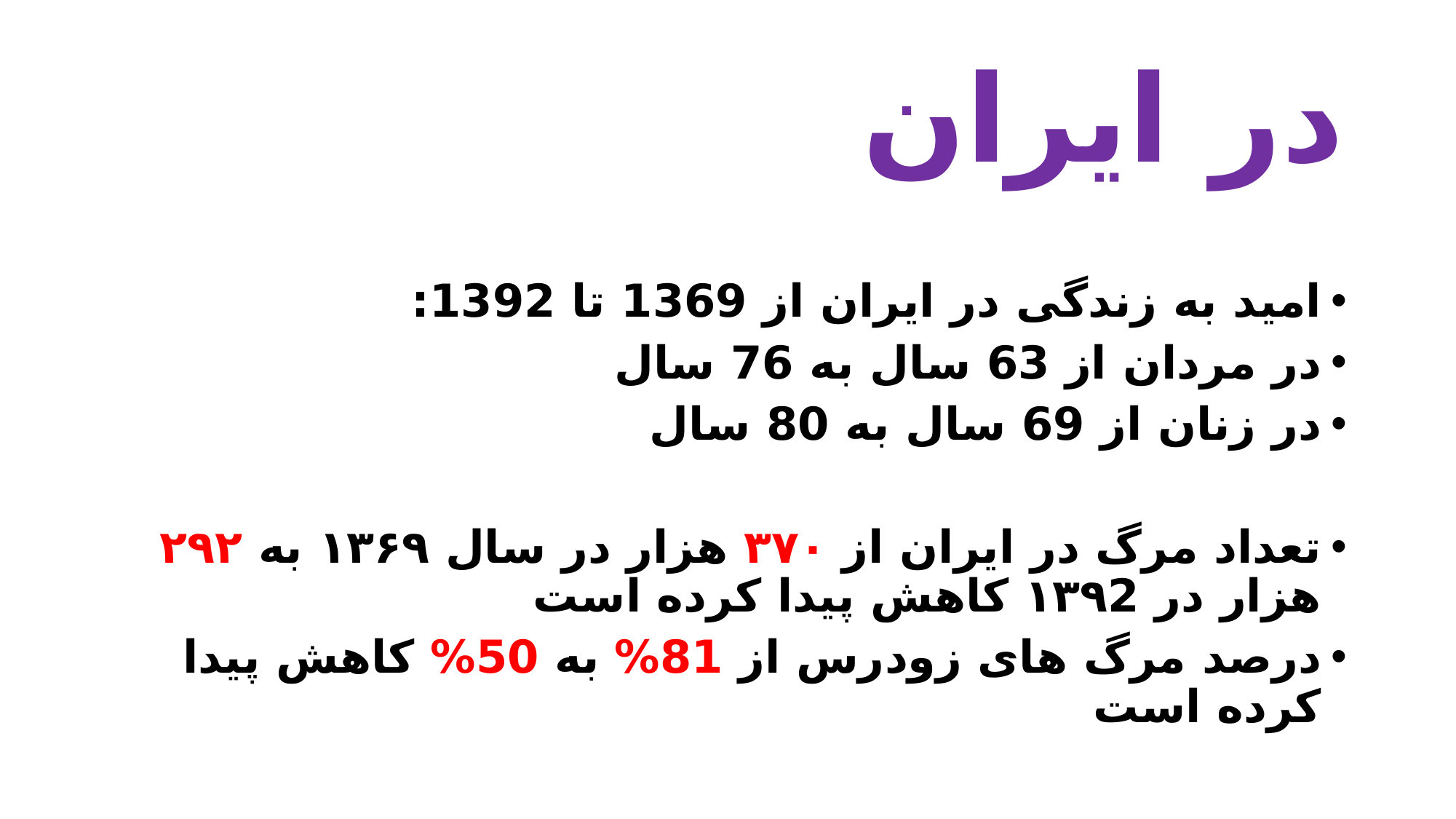

# در ایران

امید به زندگی در ایران از 1369 تا 1392:
در مردان از 63 سال به 76 سال
در زنان از 69 سال به 80 سال

تعداد مرگ در ایران از ۳۷۰ هزار در سال ۱۳۶۹ به ۲۹۲ هزار در ۱۳۹2 کاهش پیدا کرده است
درصد مرگ های زودرس از 81% به 50% کاهش پیدا کرده است